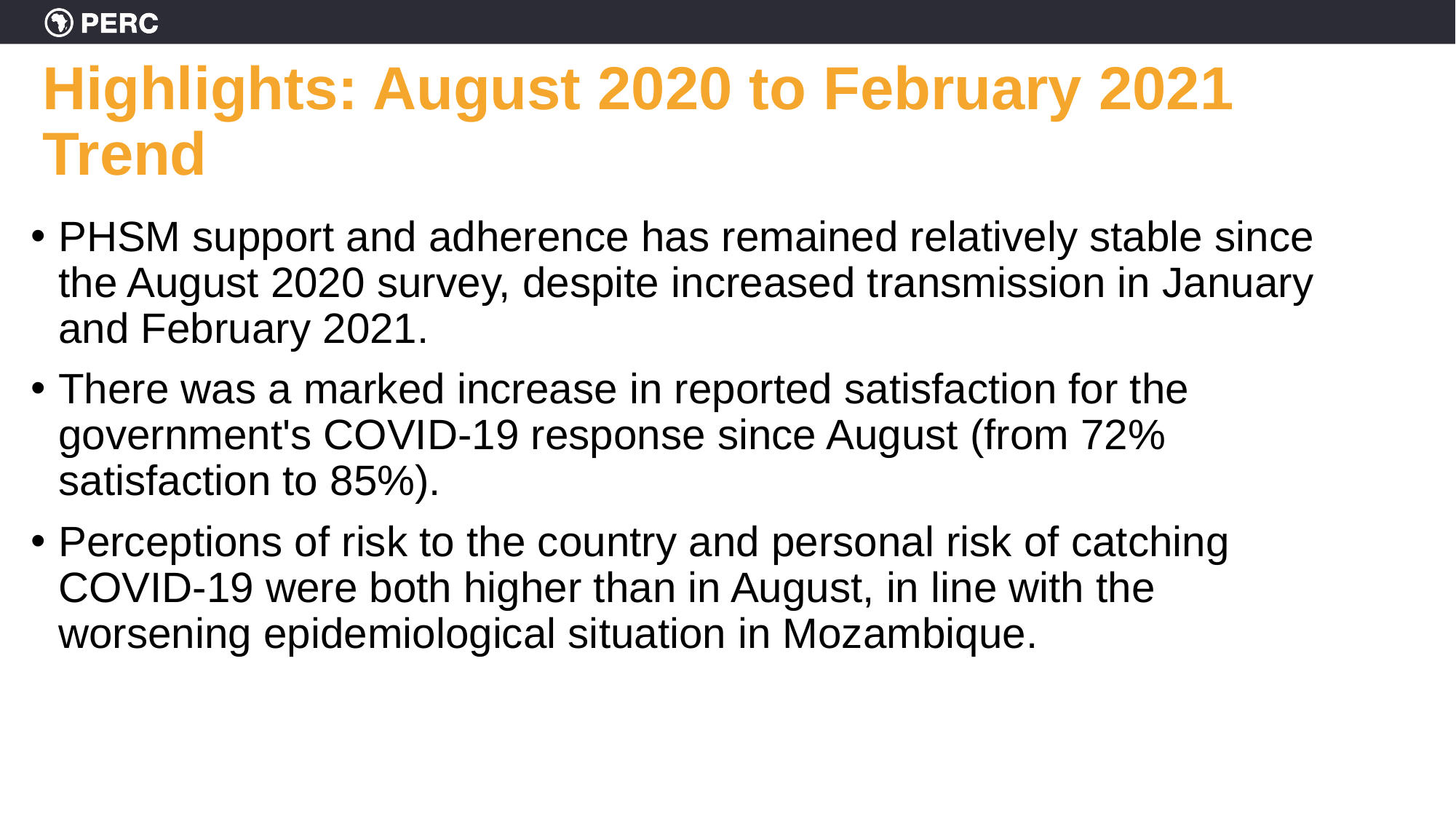

# Highlights: August 2020 to February 2021 Trend
PHSM support and adherence has remained relatively stable since the August 2020 survey, despite increased transmission in January and February 2021.
There was a marked increase in reported satisfaction for the government's COVID-19 response since August (from 72% satisfaction to 85%).
Perceptions of risk to the country and personal risk of catching COVID-19 were both higher than in August, in line with the worsening epidemiological situation in Mozambique.